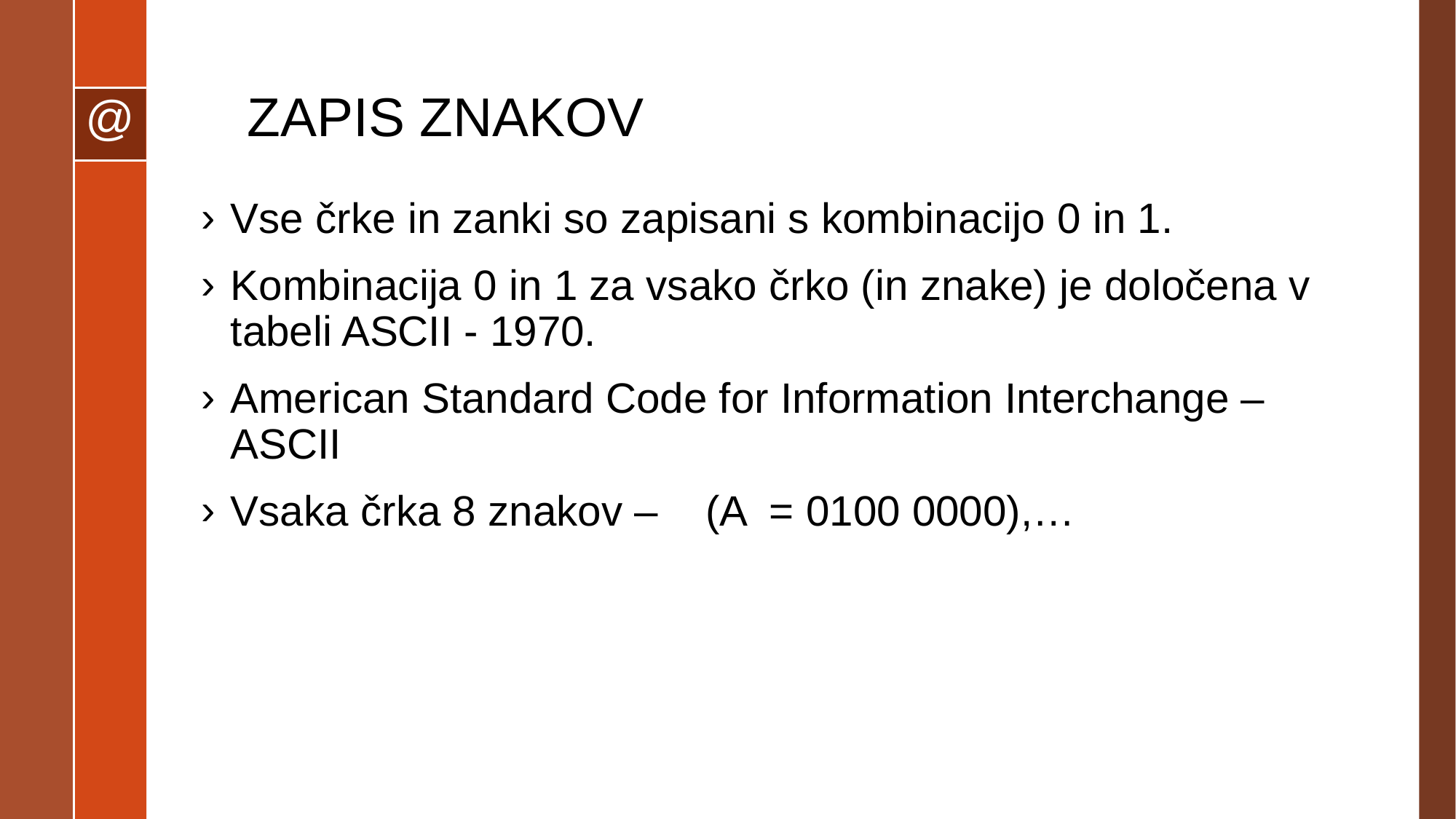

# ZAPIS ZNAKOV
Vse črke in zanki so zapisani s kombinacijo 0 in 1.
Kombinacija 0 in 1 za vsako črko (in znake) je določena v tabeli ASCII - 1970.
American Standard Code for Information Interchange – ASCII
Vsaka črka 8 znakov –    (A  = 0100 0000),…